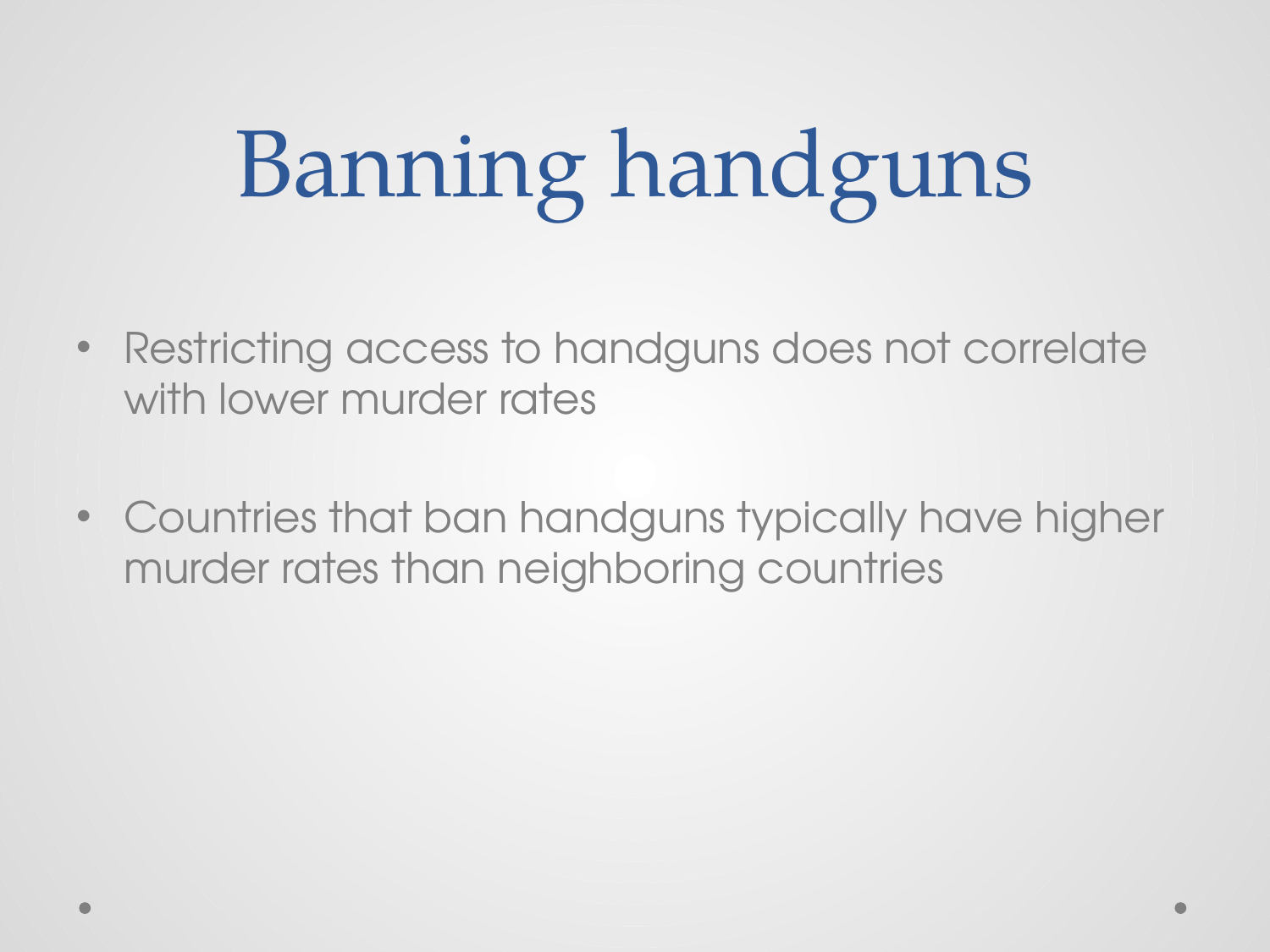

# Banning handguns
Restricting access to handguns does not correlate with lower murder rates

Countries that ban handguns typically have higher murder rates than neighboring countries